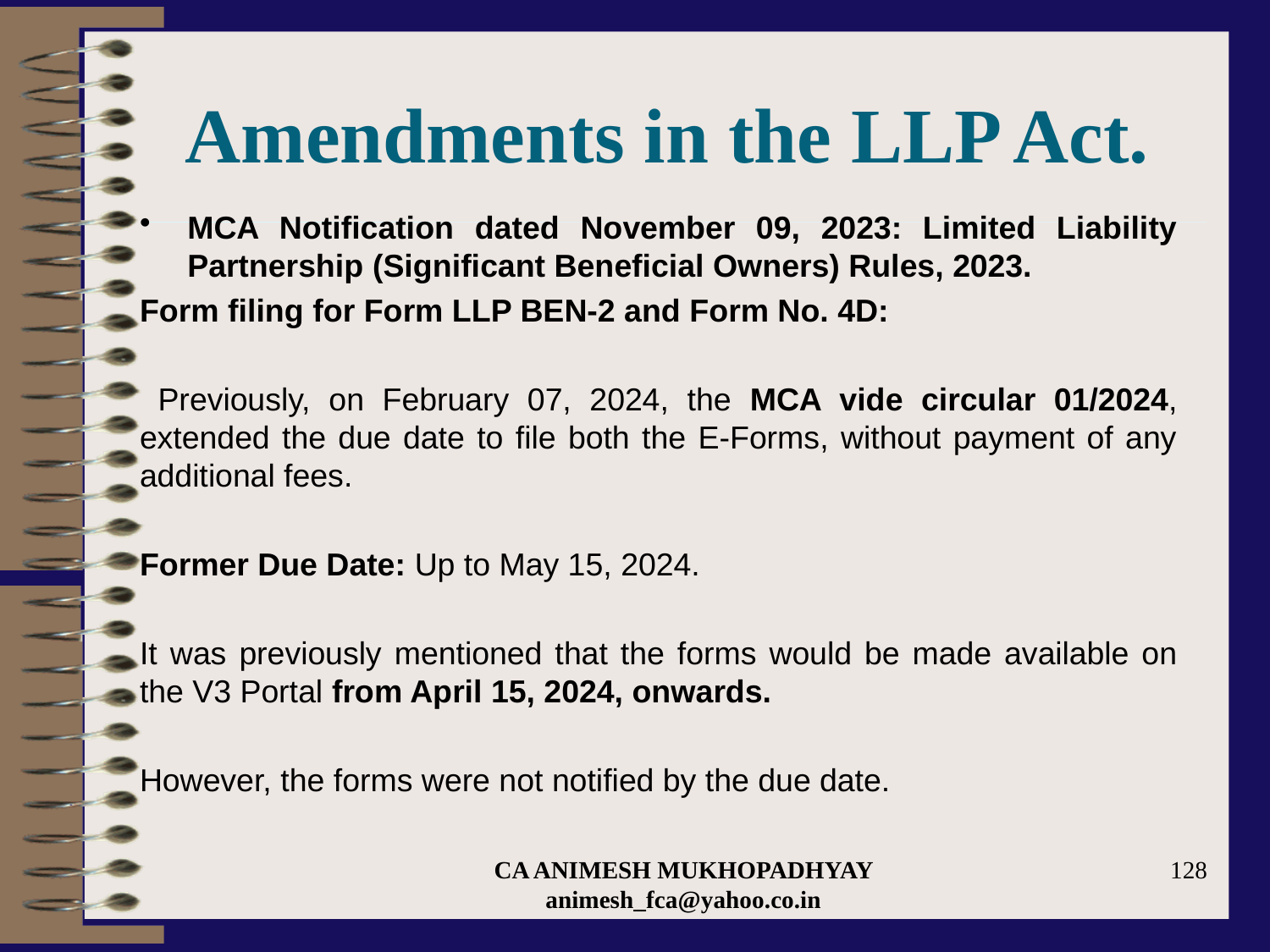

# Amendments in the LLP Act.
MCA Notification dated November 09, 2023: Limited Liability Partnership (Significant Beneficial Owners) Rules, 2023.
Form filing for Form LLP BEN-2 and Form No. 4D:

 Previously, on February 07, 2024, the MCA vide circular 01/2024, extended the due date to file both the E-Forms, without payment of any additional fees.

Former Due Date: Up to May 15, 2024.

It was previously mentioned that the forms would be made available on the V3 Portal from April 15, 2024, onwards.

However, the forms were not notified by the due date.
CA ANIMESH MUKHOPADHYAY   animesh_fca@yahoo.co.in
128